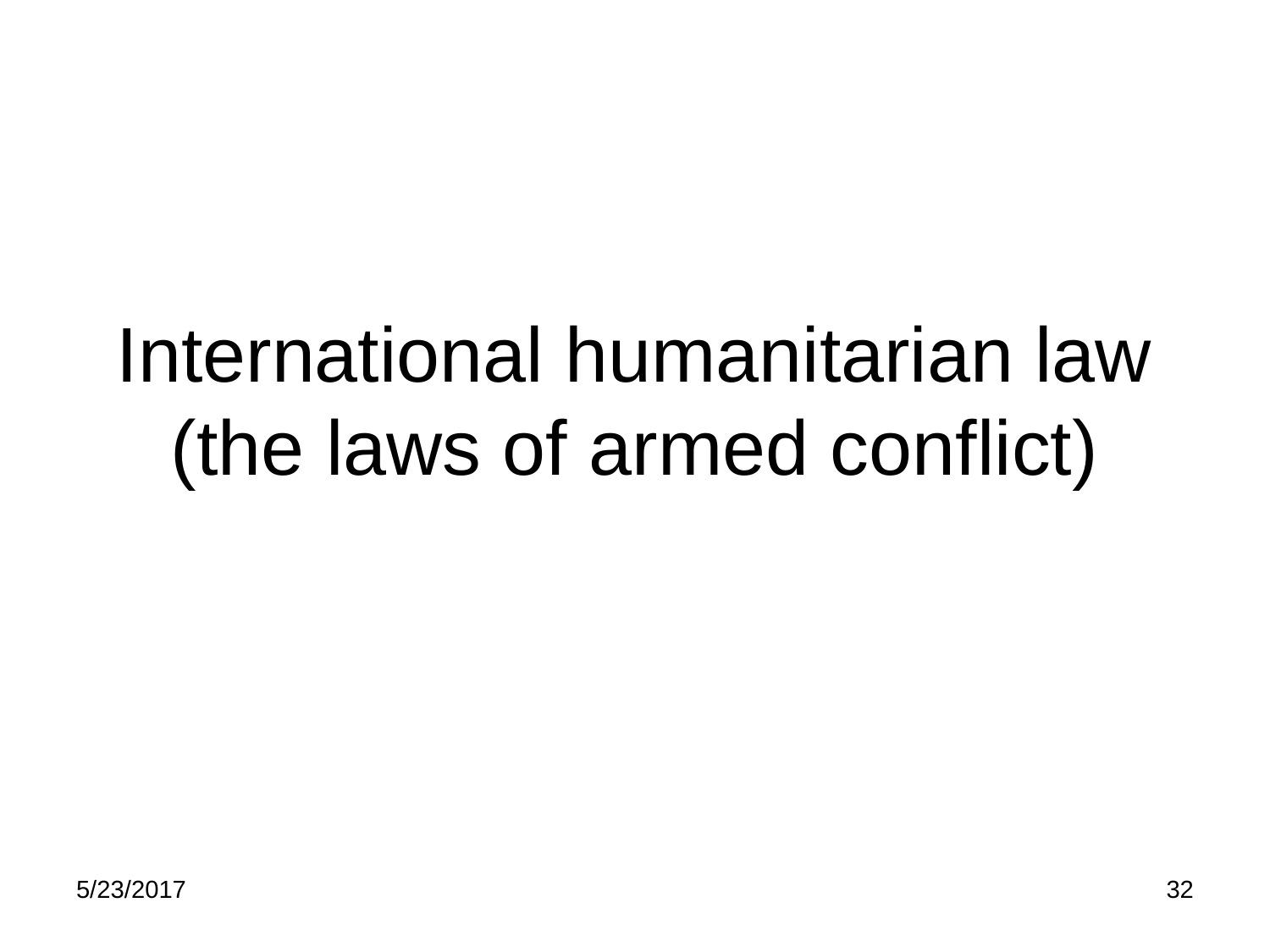

# International humanitarian law (the laws of armed conflict)

5/23/2017
32